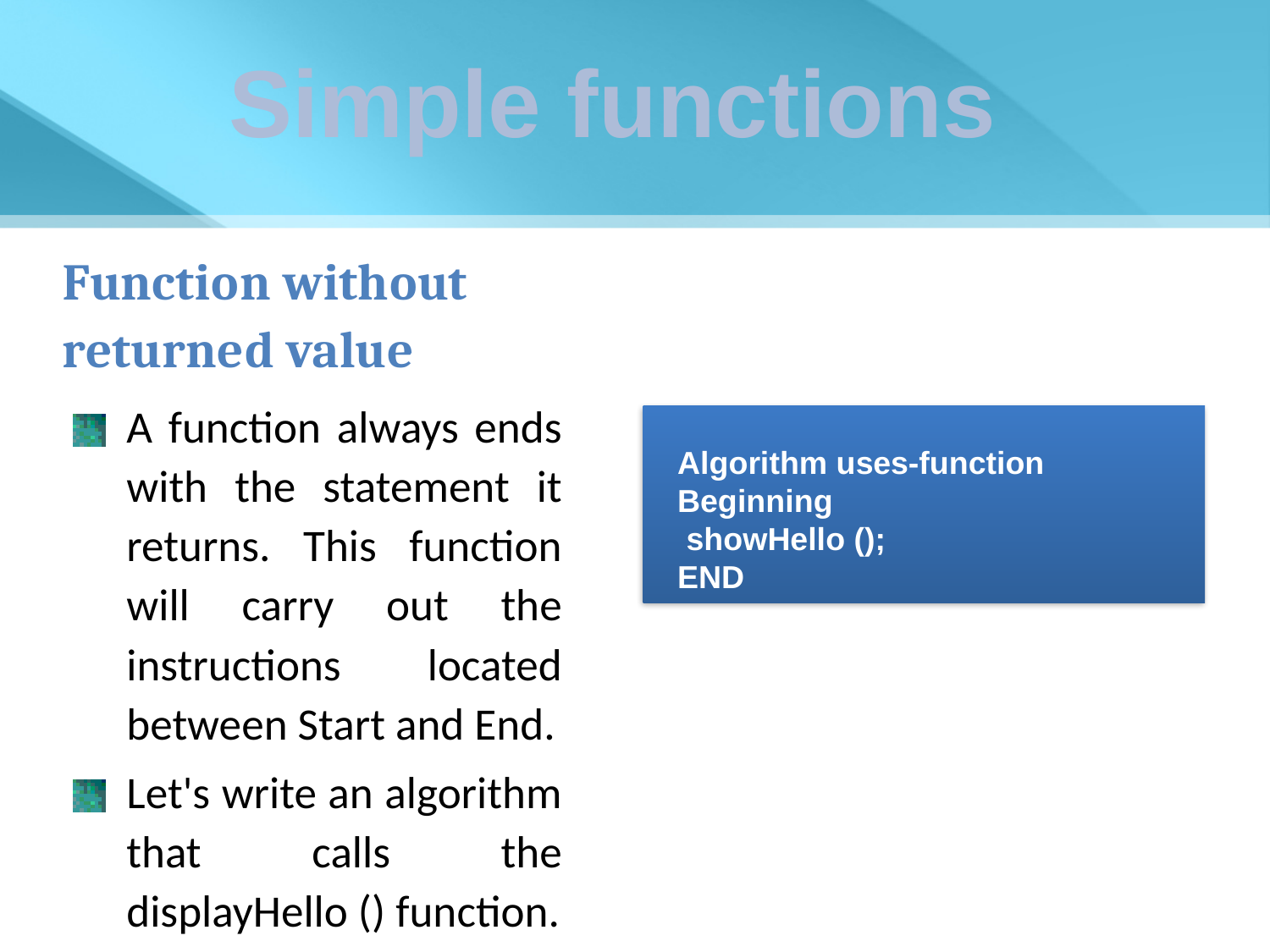

Simple functions
Function without returned value
A function always ends with the statement it returns. This function will carry out the instructions located between Start and End.
Let's write an algorithm that calls the displayHello () function.

Algorithm uses-function
Beginning
 showHello ();
END